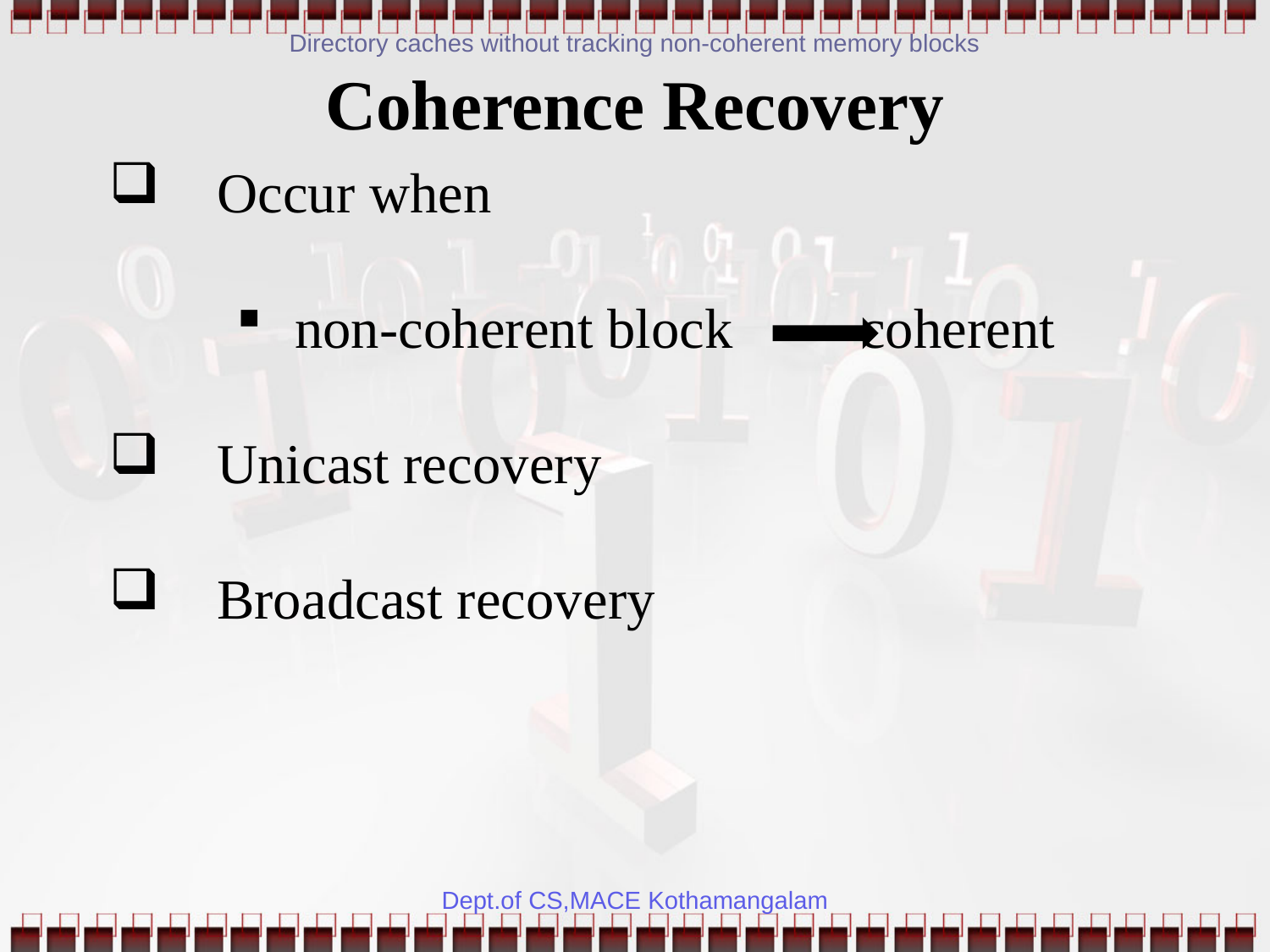

Directory caches without tracking non-coherent memory blocks
Coherence Recovery

    Occur when

  non-coherent block         coherent

    Unicast recovery

    Broadcast recovery

Dept.of CS,MACE Kothamangalam